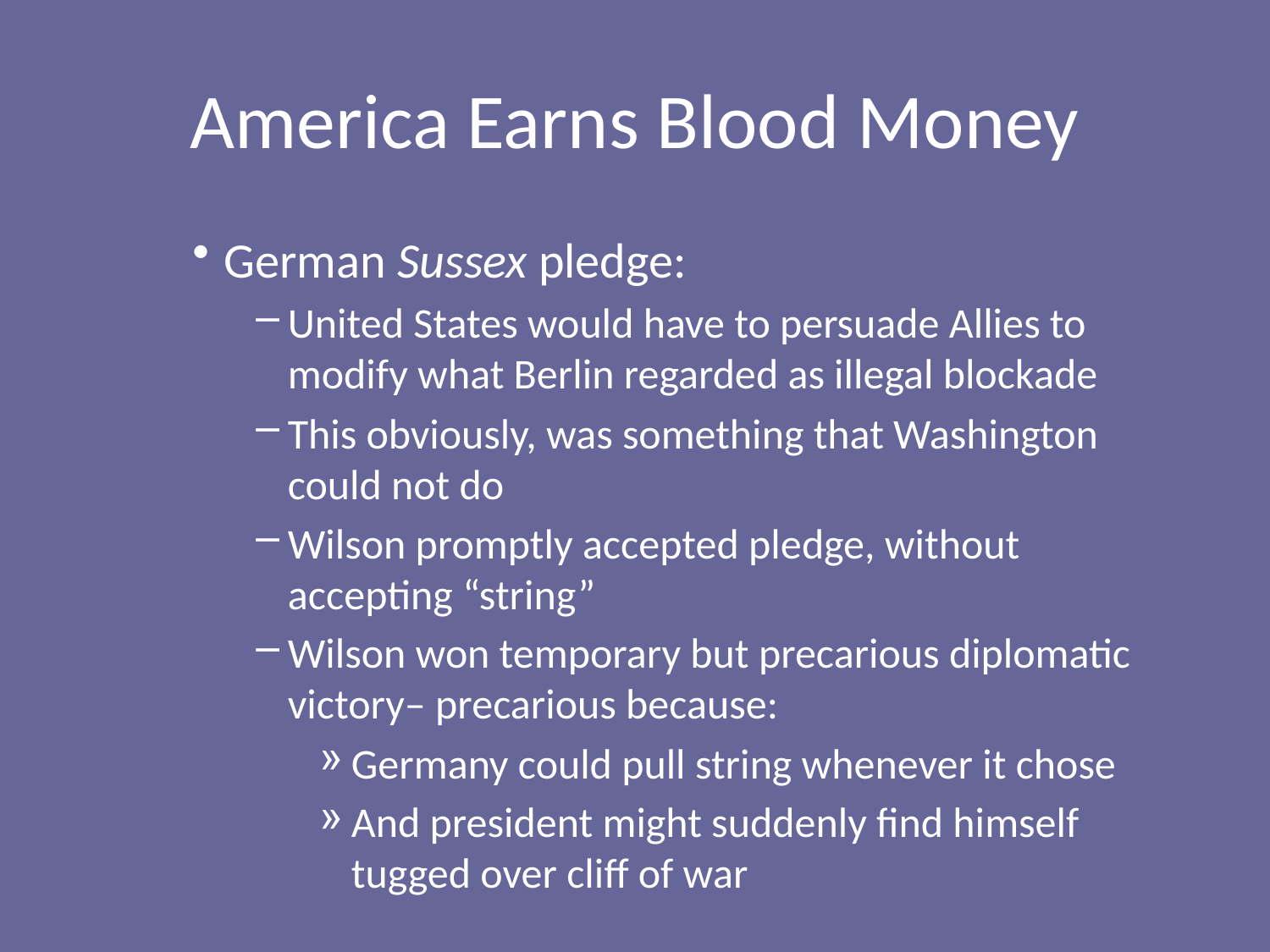

# America Earns Blood Money
German Sussex pledge:
United States would have to persuade Allies to modify what Berlin regarded as illegal blockade
This obviously, was something that Washington could not do
Wilson promptly accepted pledge, without accepting “string”
Wilson won temporary but precarious diplomatic victory– precarious because:
Germany could pull string whenever it chose
And president might suddenly find himself tugged over cliff of war